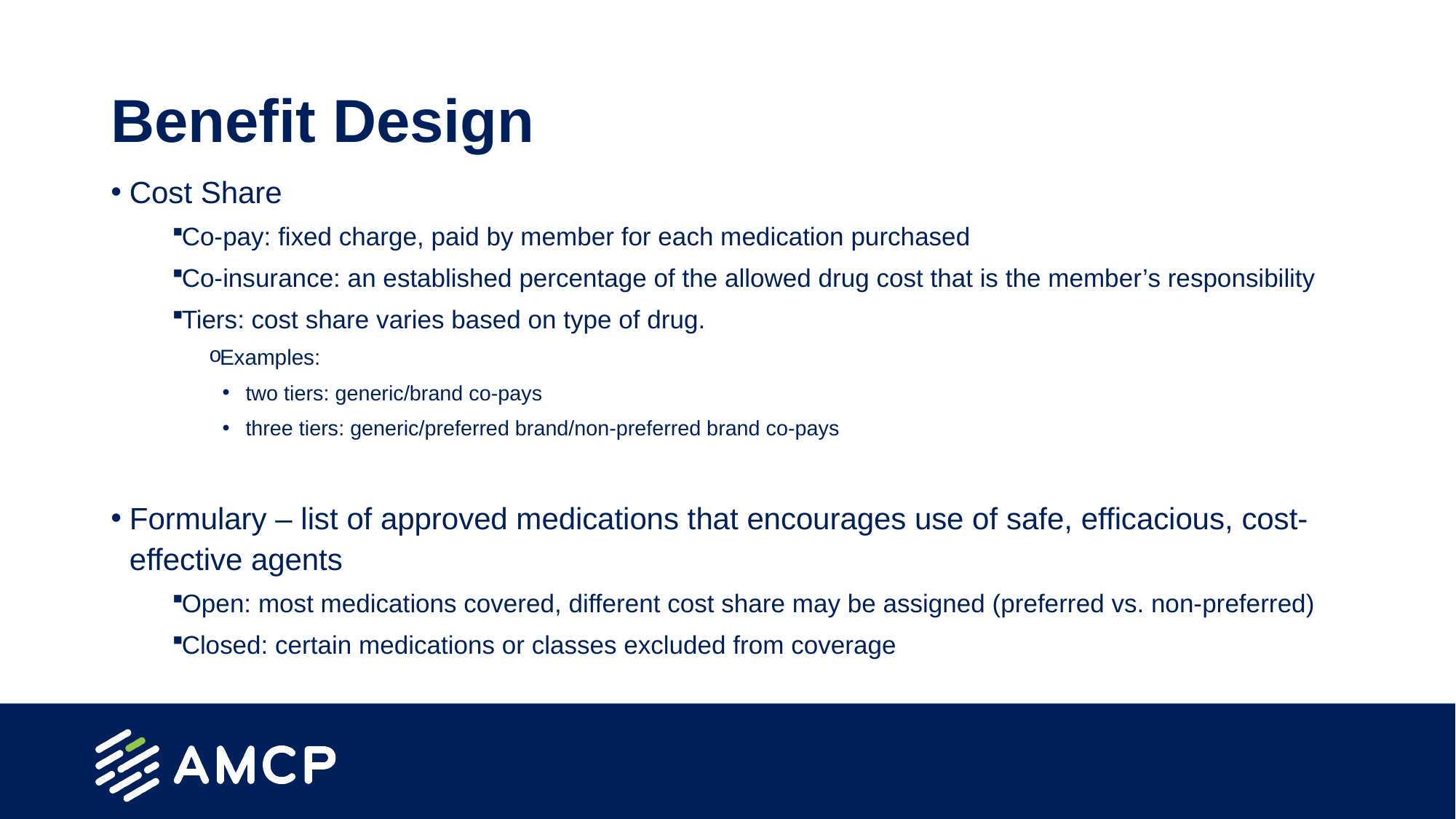

# Benefit Design
Cost Share
Co-pay: fixed charge, paid by member for each medication purchased
Co-insurance: an established percentage of the allowed drug cost that is the member’s responsibility
Tiers: cost share varies based on type of drug.
Examples:
two tiers: generic/brand co-pays
three tiers: generic/preferred brand/non-preferred brand co-pays

Formulary – list of approved medications that encourages use of safe, efficacious, cost-effective agents
Open: most medications covered, different cost share may be assigned (preferred vs. non-preferred)
Closed: certain medications or classes excluded from coverage